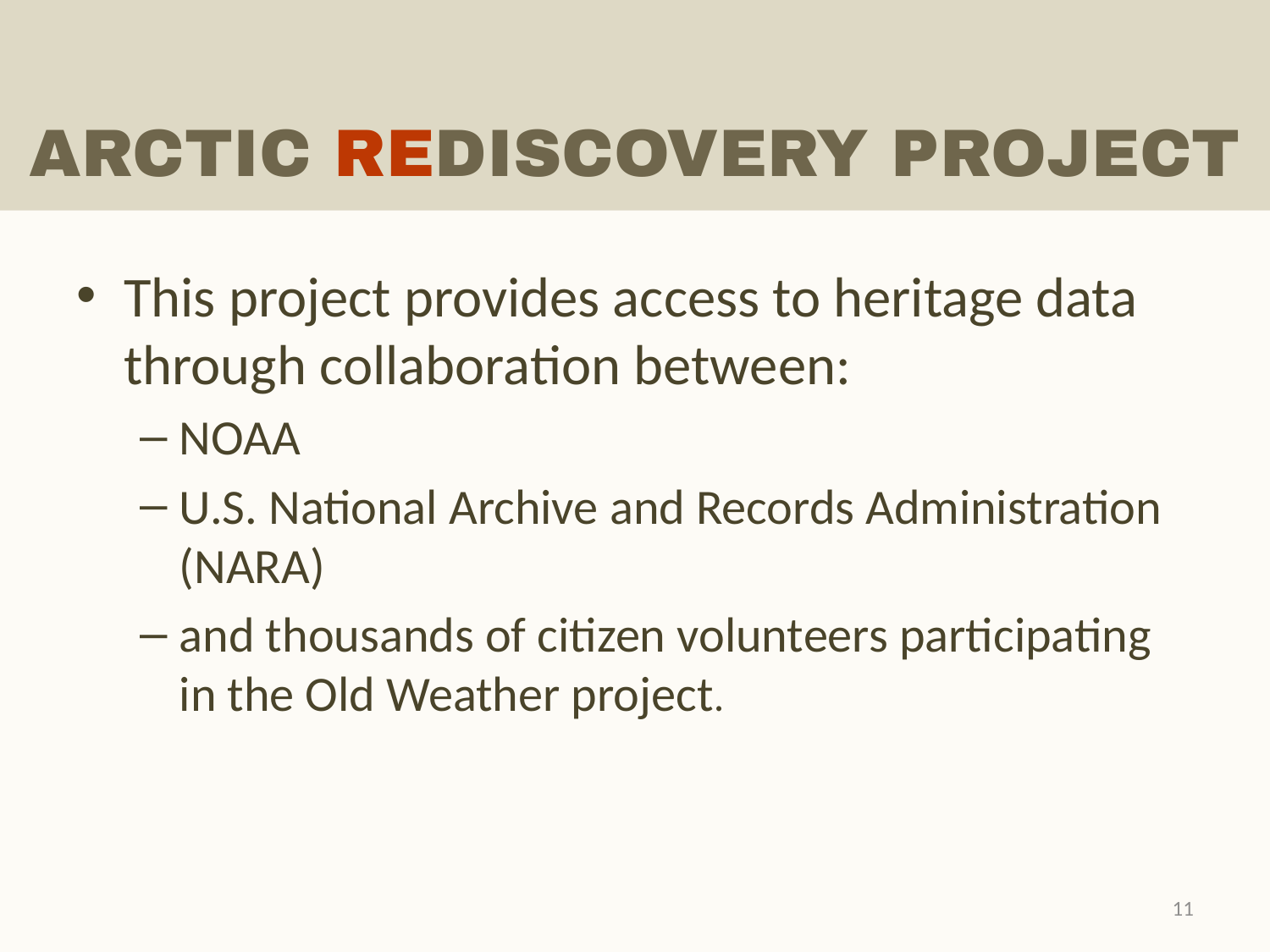

#
ARCTIC REDISCOVERY PROJECT
This project provides access to heritage data through collaboration between:
NOAA
U.S. National Archive and Records Administration (NARA)
and thousands of citizen volunteers participating in the Old Weather project.
11